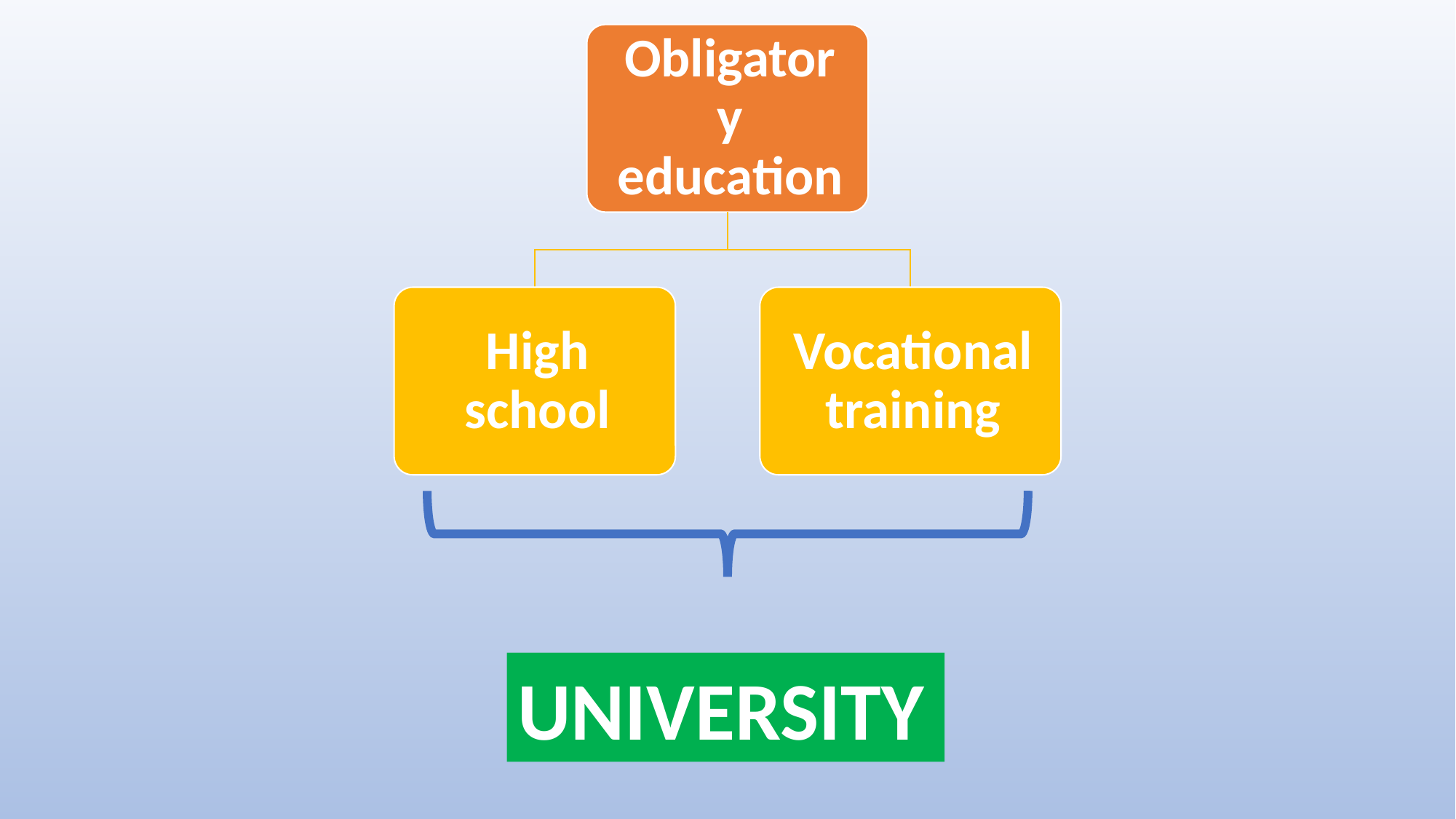

Obligatory education
High school
Vocational training

UNIVERSITY